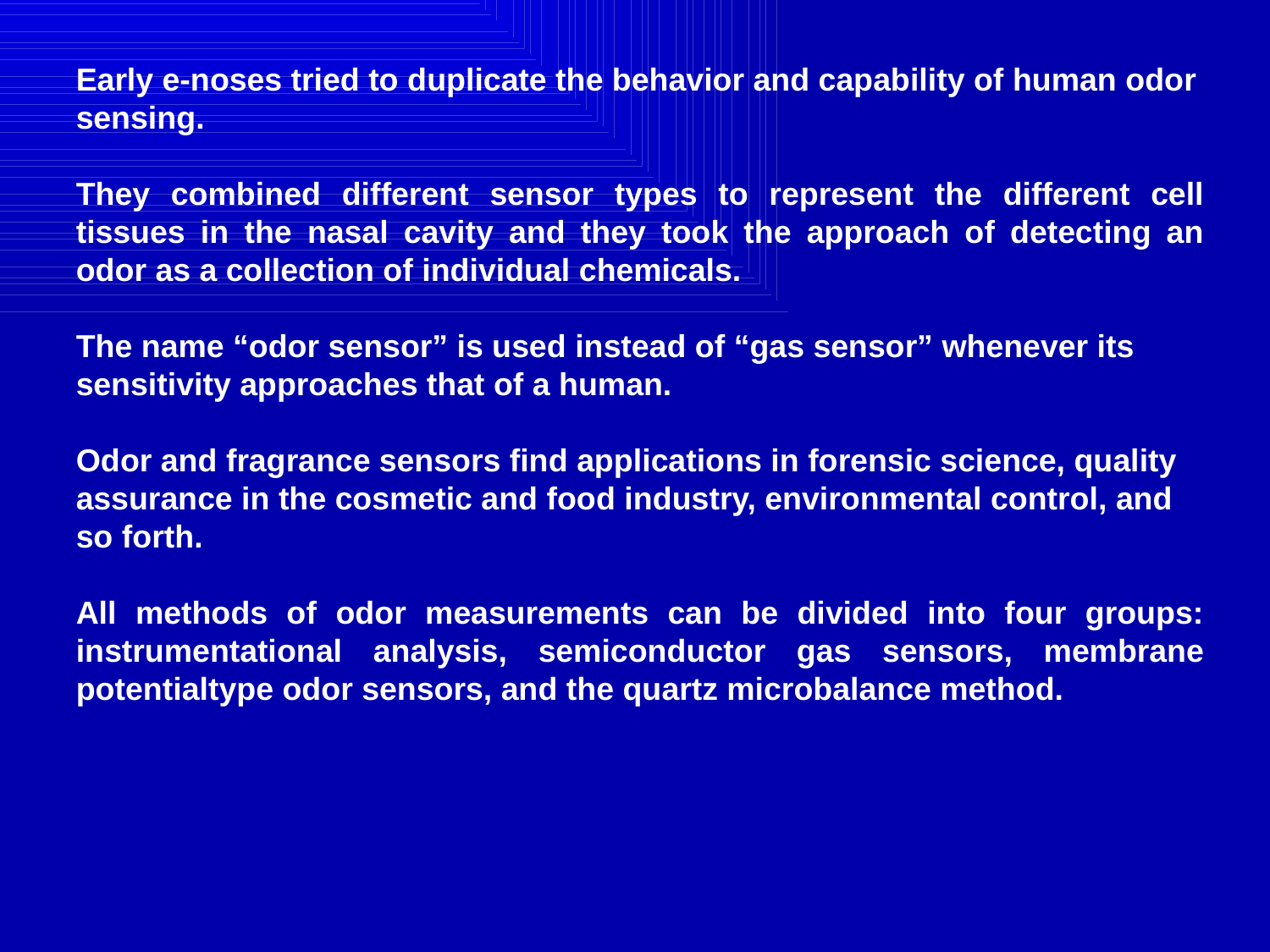

Early e-noses tried to duplicate the behavior and capability of human odor sensing.

They combined different sensor types to represent the different cell tissues in the nasal cavity and they took the approach of detecting an odor as a collection of individual chemicals.

The name “odor sensor” is used instead of “gas sensor” whenever its
sensitivity approaches that of a human.

Odor and fragrance sensors find applications in forensic science, quality assurance in the cosmetic and food industry, environmental control, and so forth.

All methods of odor measurements can be divided into four groups: instrumentational analysis, semiconductor gas sensors, membrane potentialtype odor sensors, and the quartz microbalance method.